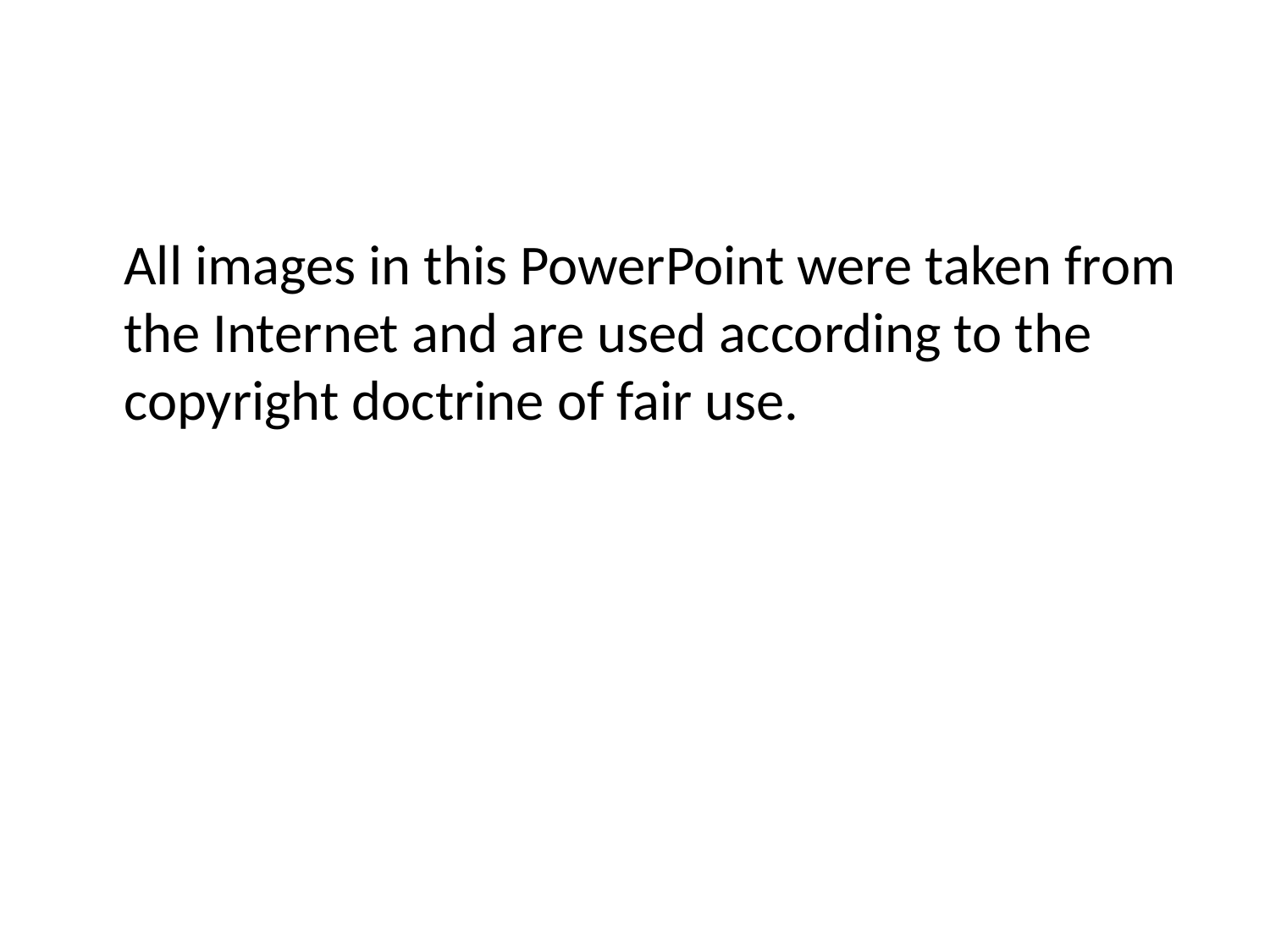

All images in this PowerPoint were taken from the Internet and are used according to the copyright doctrine of fair use.